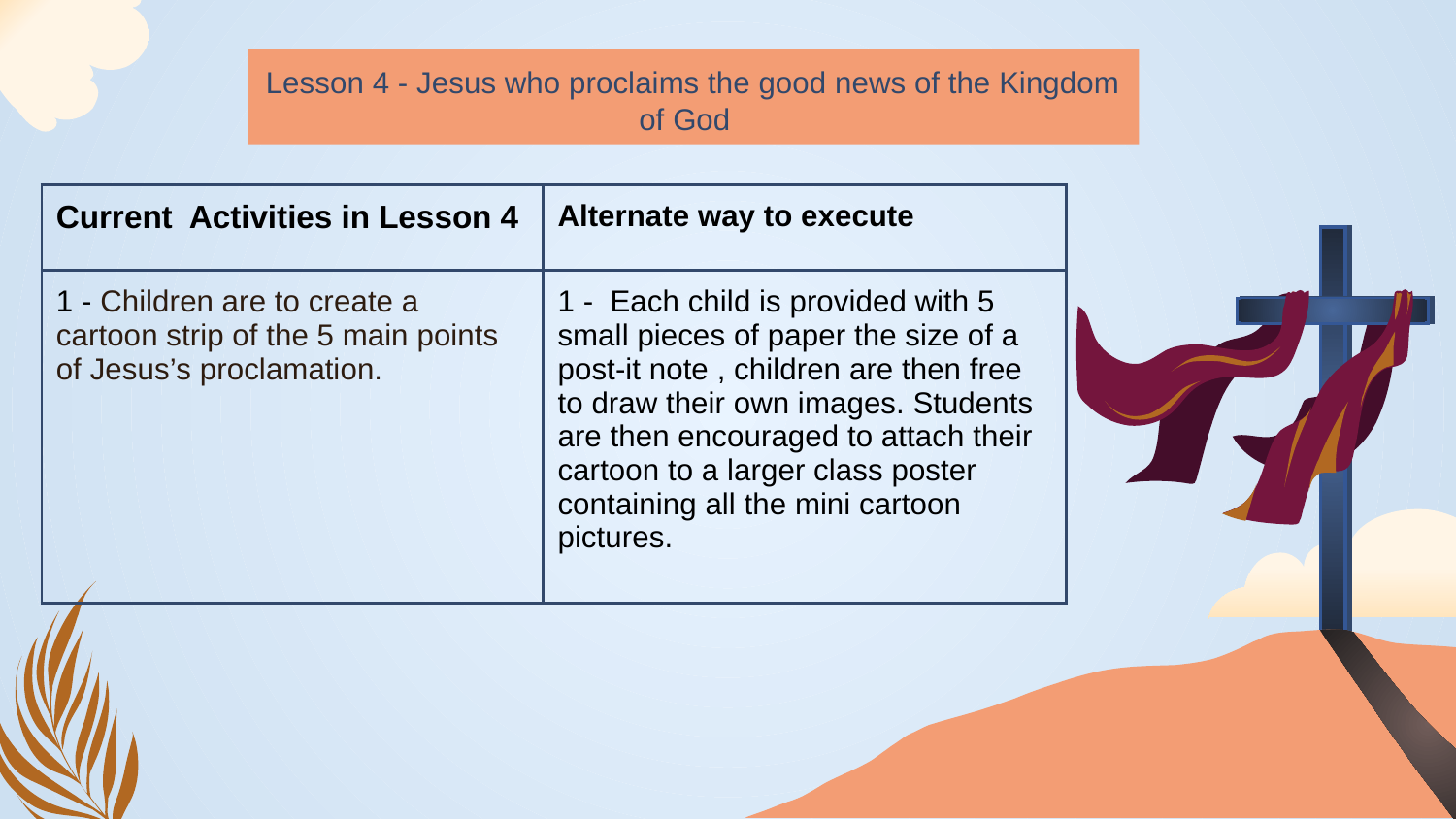

Lesson 4 - Jesus who proclaims the good news of the Kingdom of God
| Current Activities in Lesson 4 | Alternate way to execute |
| --- | --- |
| 1 - Children are to create a cartoon strip of the 5 main points of Jesus’s proclamation. | 1 - Each child is provided with 5 small pieces of paper the size of a post-it note , children are then free to draw their own images. Students are then encouraged to attach their cartoon to a larger class poster containing all the mini cartoon pictures. |